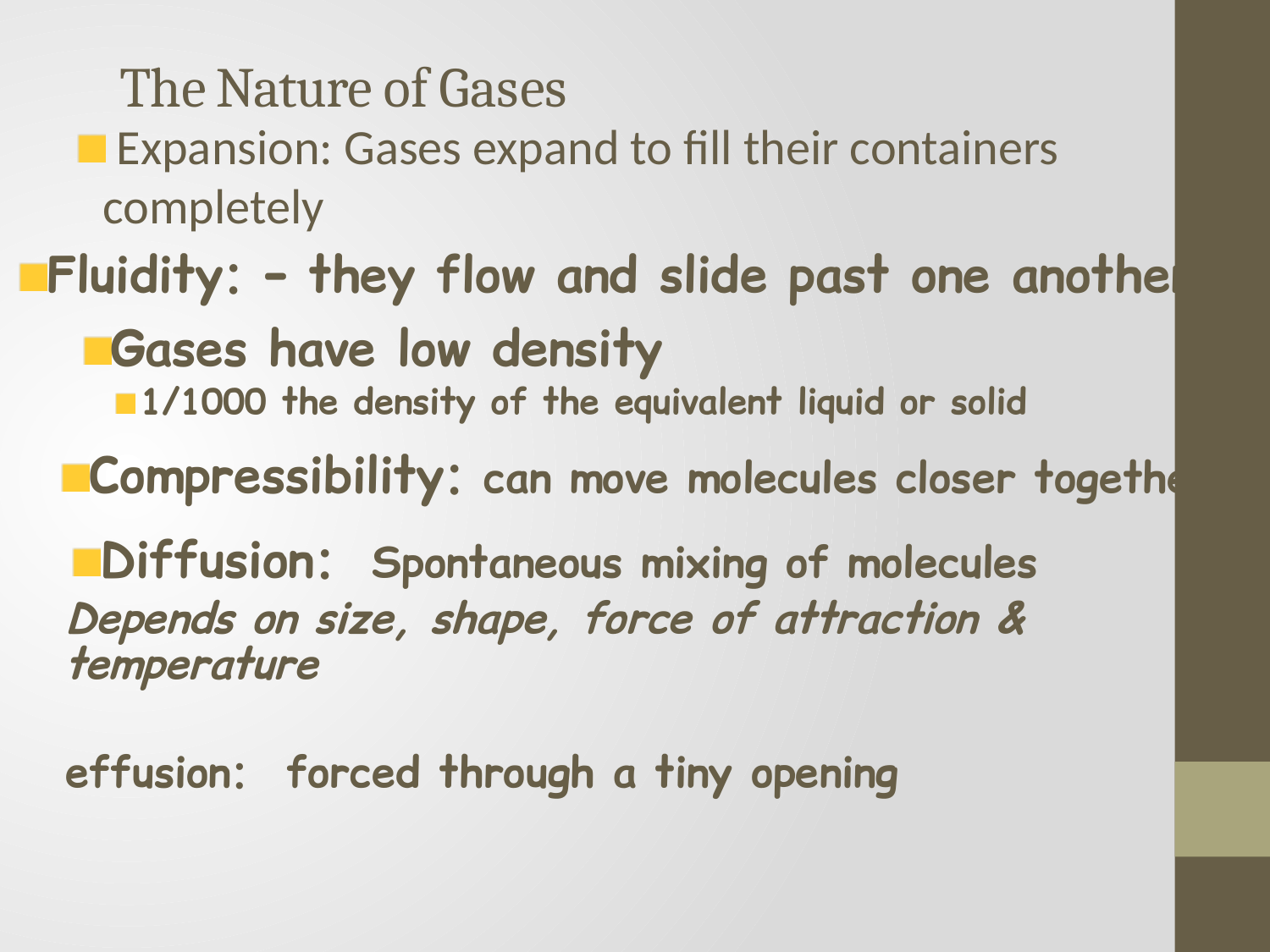

# The Nature of Gases
 Expansion: Gases expand to fill their containers completely

Fluidity: – they flow and slide past one another
Gases have low density
1/1000 the density of the equivalent liquid or solid

Compressibility: can move molecules closer together

Diffusion:  Spontaneous mixing of molecules
Depends on size, shape, force of attraction & temperature

effusion:  forced through a tiny opening